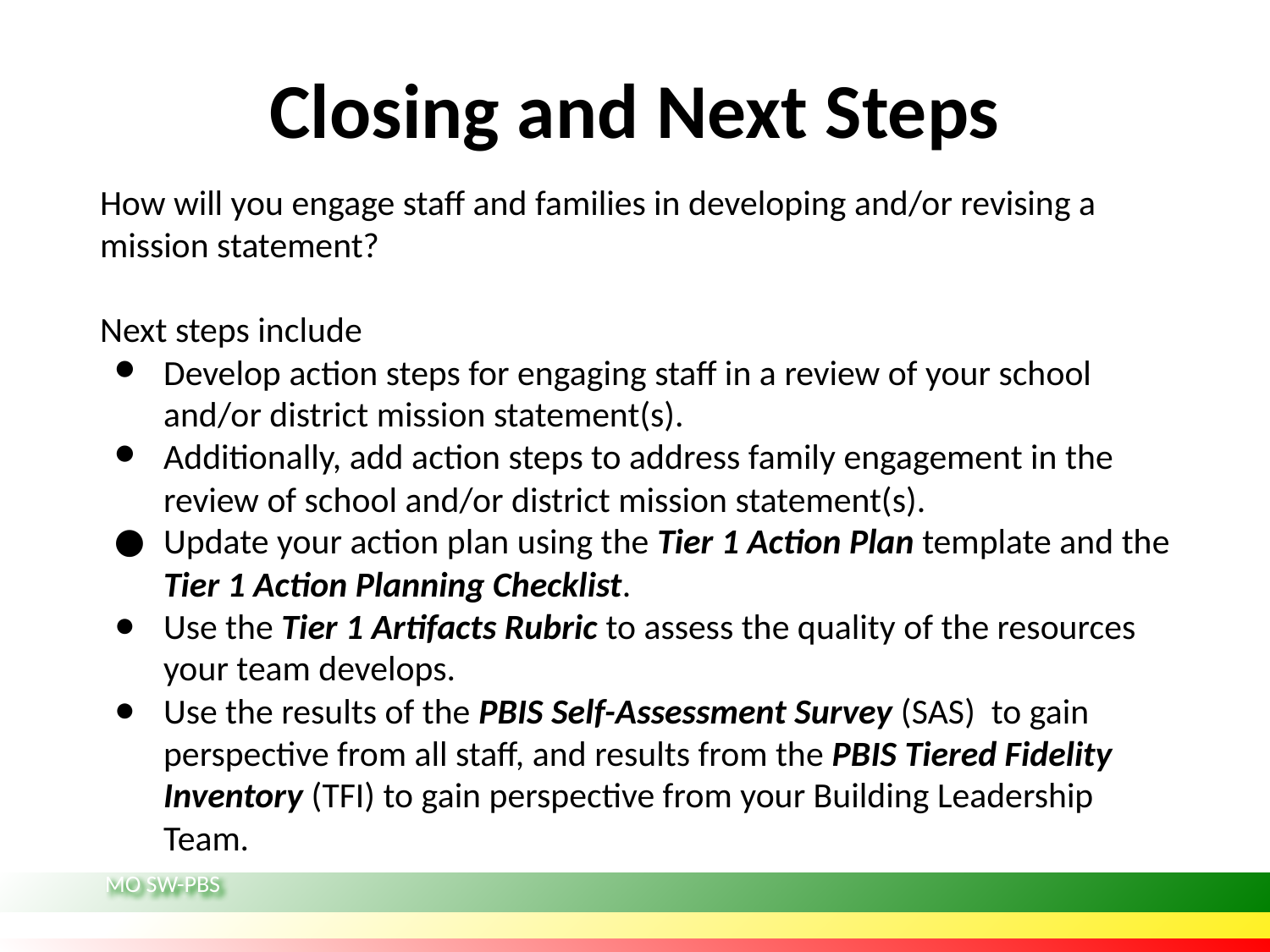

# Closing and Next Steps
How will you engage staff and families in developing and/or revising a mission statement?

Next steps include
Develop action steps for engaging staff in a review of your school and/or district mission statement(s).
Additionally, add action steps to address family engagement in the review of school and/or district mission statement(s).
Update your action plan using the Tier 1 Action Plan template and the Tier 1 Action Planning Checklist.
Use the Tier 1 Artifacts Rubric to assess the quality of the resources your team develops.
Use the results of the PBIS Self-Assessment Survey (SAS)  to gain perspective from all staff, and results from the PBIS Tiered Fidelity Inventory (TFI) to gain perspective from your Building Leadership Team.